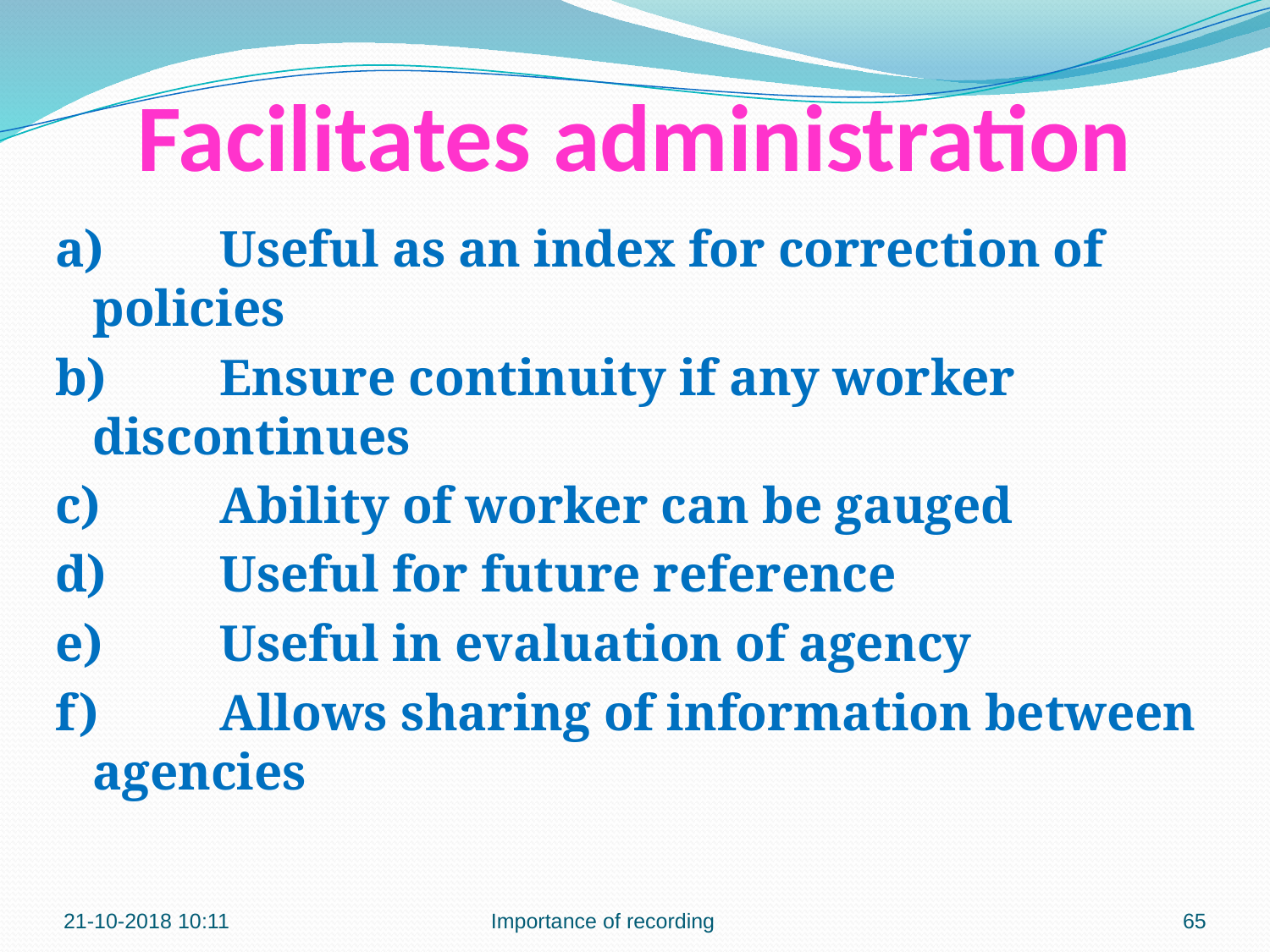

# Facilitates administration
a)	Useful as an index for correction of policies
b)	Ensure continuity if any worker discontinues
c)	Ability of worker can be gauged
d)	Useful for future reference
e)	Useful in evaluation of agency
f)	Allows sharing of information between agencies
21-10-2018 10:11
Importance of recording
65